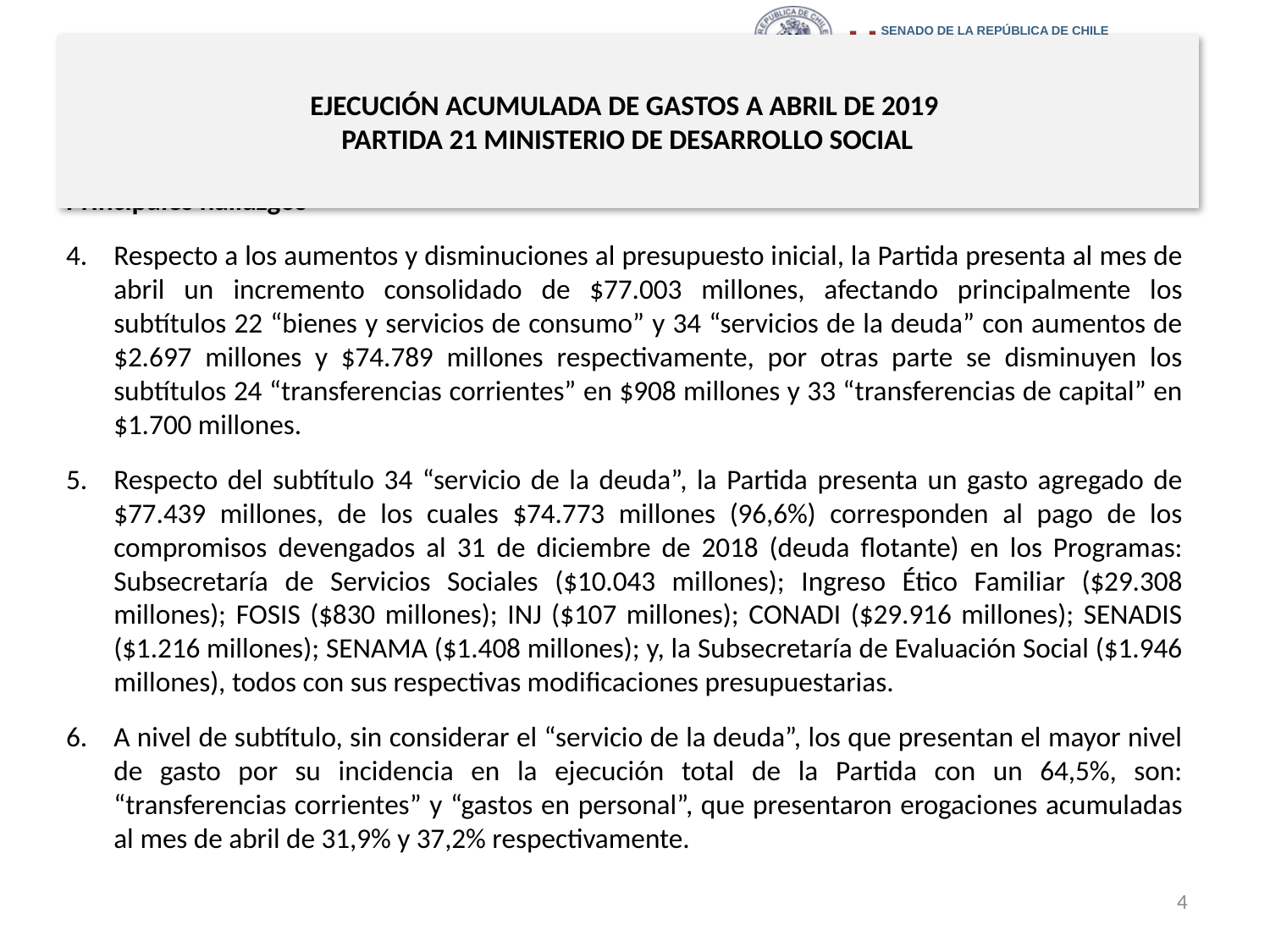

# EJECUCIÓN ACUMULADA DE GASTOS A ABRIL DE 2019 PARTIDA 21 MINISTERIO DE DESARROLLO SOCIAL
Principales hallazgos
Respecto a los aumentos y disminuciones al presupuesto inicial, la Partida presenta al mes de abril un incremento consolidado de $77.003 millones, afectando principalmente los subtítulos 22 “bienes y servicios de consumo” y 34 “servicios de la deuda” con aumentos de $2.697 millones y $74.789 millones respectivamente, por otras parte se disminuyen los subtítulos 24 “transferencias corrientes” en $908 millones y 33 “transferencias de capital” en $1.700 millones.
Respecto del subtítulo 34 “servicio de la deuda”, la Partida presenta un gasto agregado de $77.439 millones, de los cuales $74.773 millones (96,6%) corresponden al pago de los compromisos devengados al 31 de diciembre de 2018 (deuda flotante) en los Programas: Subsecretaría de Servicios Sociales ($10.043 millones); Ingreso Ético Familiar ($29.308 millones); FOSIS ($830 millones); INJ ($107 millones); CONADI ($29.916 millones); SENADIS ($1.216 millones); SENAMA ($1.408 millones); y, la Subsecretaría de Evaluación Social ($1.946 millones), todos con sus respectivas modificaciones presupuestarias.
A nivel de subtítulo, sin considerar el “servicio de la deuda”, los que presentan el mayor nivel de gasto por su incidencia en la ejecución total de la Partida con un 64,5%, son: “transferencias corrientes” y “gastos en personal”, que presentaron erogaciones acumuladas al mes de abril de 31,9% y 37,2% respectivamente.

4